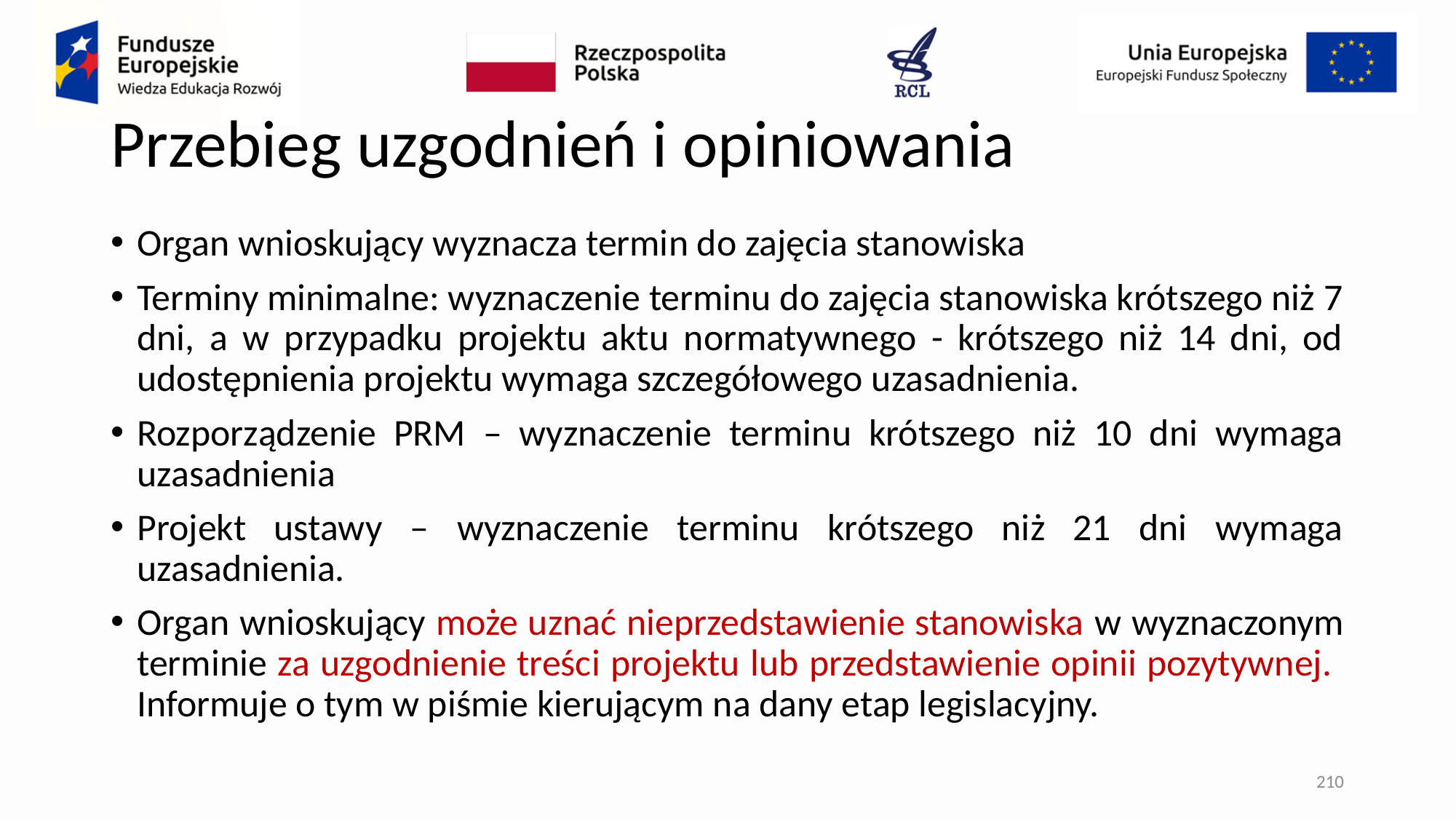

# Przebieg uzgodnień i opiniowania
Organ wnioskujący wyznacza termin do zajęcia stanowiska
Terminy minimalne: wyznaczenie terminu do zajęcia stanowiska krótszego niż 7 dni, a w przypadku projektu aktu normatywnego - krótszego niż 14 dni, od udostępnienia projektu wymaga szczegółowego uzasadnienia.
Rozporządzenie PRM – wyznaczenie terminu krótszego niż 10 dni wymaga uzasadnienia
Projekt ustawy – wyznaczenie terminu krótszego niż 21 dni wymaga uzasadnienia.
Organ wnioskujący może uznać nieprzedstawienie stanowiska w wyznaczonym terminie za uzgodnienie treści projektu lub przedstawienie opinii pozytywnej.  Informuje o tym w piśmie kierującym na dany etap legislacyjny.
210